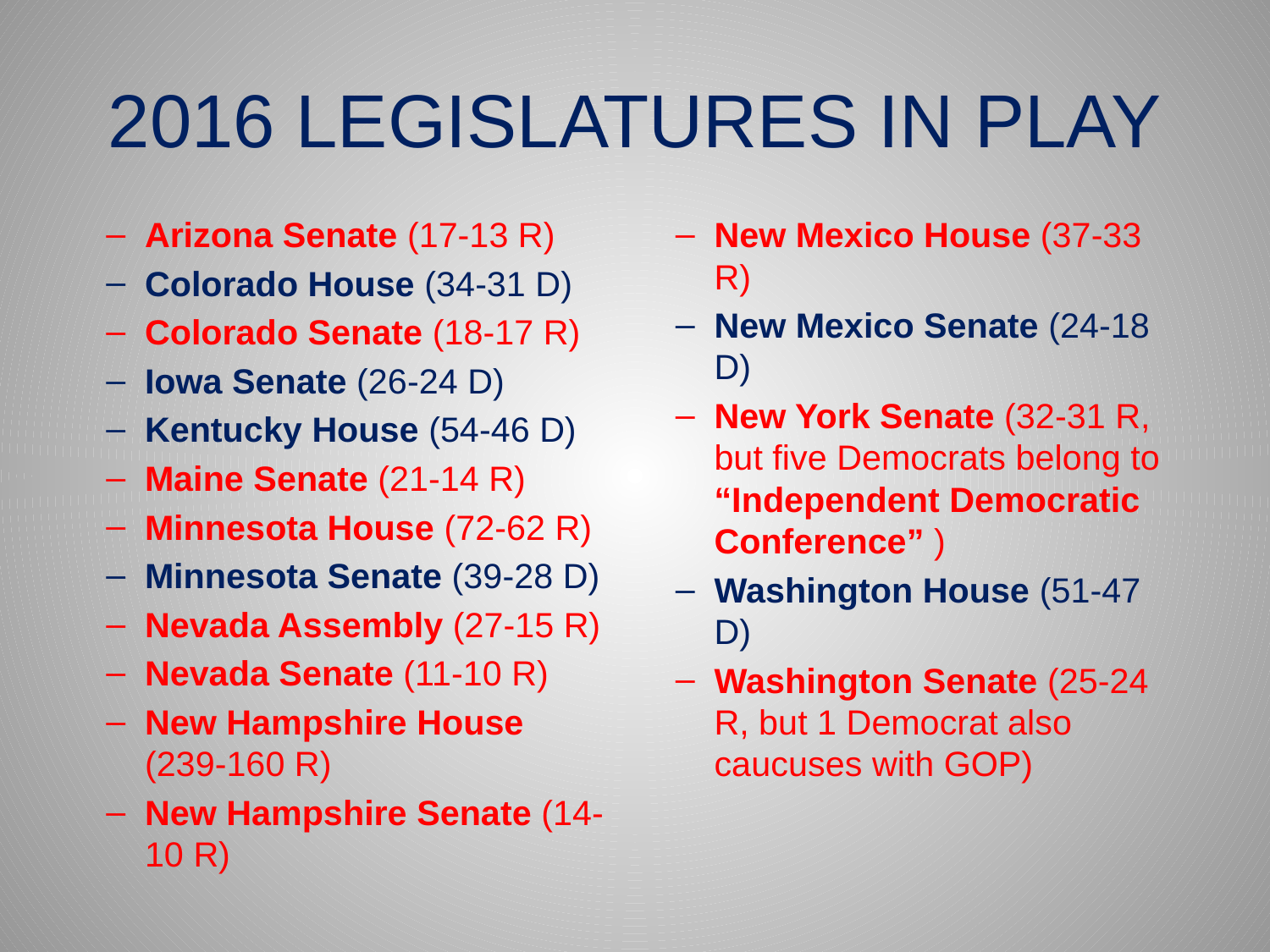

# 2016 LEGISLATURES IN PLAY
Arizona Senate (17-13 R)
Colorado House (34-31 D)
Colorado Senate (18-17 R)
Iowa Senate (26-24 D)
Kentucky House (54-46 D)
Maine Senate (21-14 R)
Minnesota House (72-62 R)
Minnesota Senate (39-28 D)
Nevada Assembly (27-15 R)
Nevada Senate (11-10 R)
New Hampshire House (239-160 R)
New Hampshire Senate (14-10 R)
New Mexico House (37-33 R)
New Mexico Senate (24-18 D)
New York Senate (32-31 R, but five Democrats belong to “Independent Democratic Conference” )
Washington House (51-47 D)
Washington Senate (25-24 R, but 1 Democrat also caucuses with GOP)